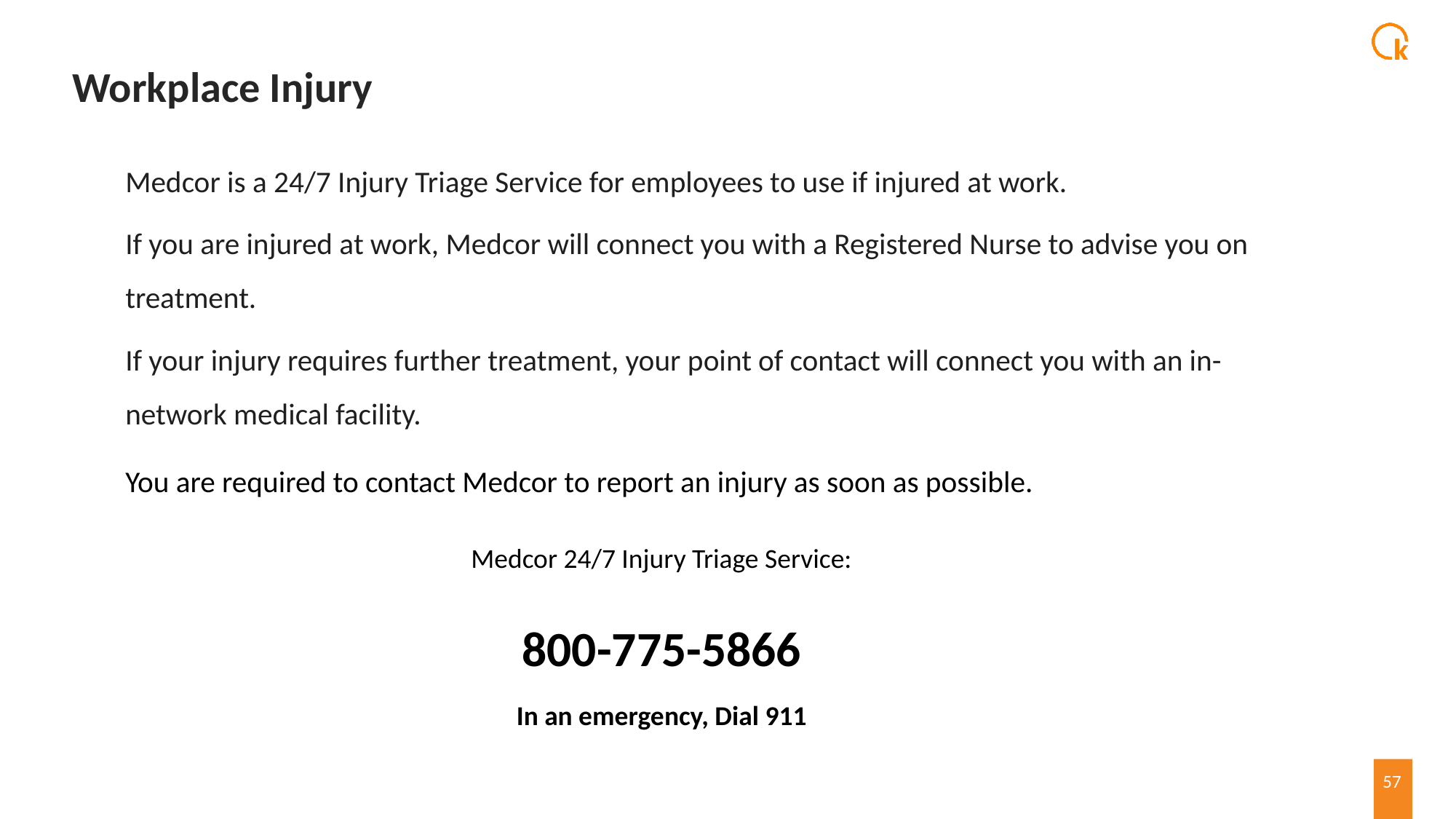

# Workplace Injury
Medcor is a 24/7 Injury Triage Service for employees to use if injured at work.
If you are injured at work, Medcor will connect you with a Registered Nurse to advise you on treatment.
If your injury requires further treatment, your point of contact will connect you with an in-network medical facility.
You are required to contact Medcor to report an injury as soon as possible.

Medcor 24/7 Injury Triage Service:

800-775-5866
In an emergency, Dial 911

57